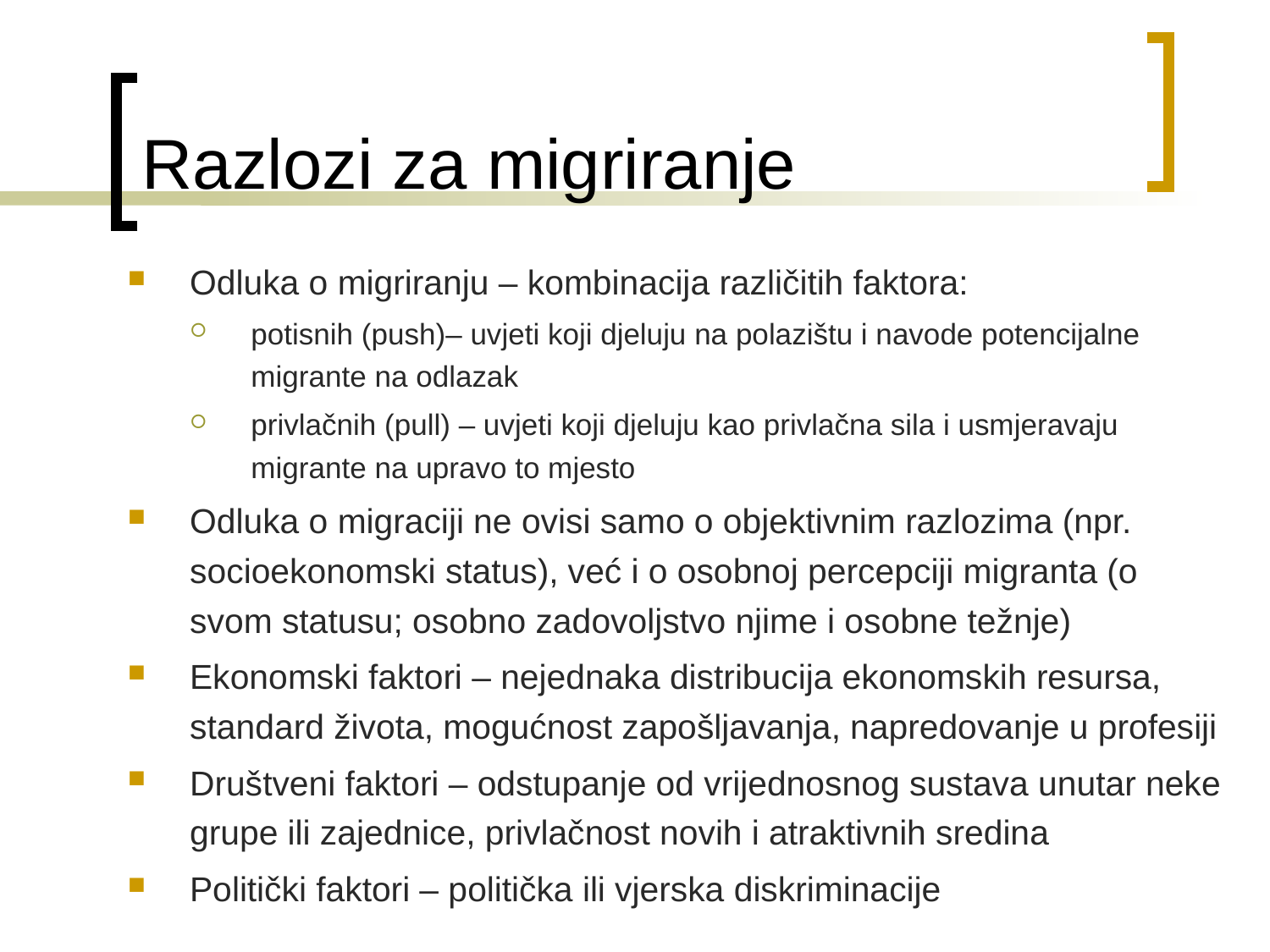

# Razlozi za migriranje
Odluka o migriranju – kombinacija različitih faktora:
potisnih (push)– uvjeti koji djeluju na polazištu i navode potencijalne migrante na odlazak
privlačnih (pull) – uvjeti koji djeluju kao privlačna sila i usmjeravaju migrante na upravo to mjesto
Odluka o migraciji ne ovisi samo o objektivnim razlozima (npr. socioekonomski status), već i o osobnoj percepciji migranta (o svom statusu; osobno zadovoljstvo njime i osobne težnje)
Ekonomski faktori – nejednaka distribucija ekonomskih resursa, standard života, mogućnost zapošljavanja, napredovanje u profesiji
Društveni faktori – odstupanje od vrijednosnog sustava unutar neke grupe ili zajednice, privlačnost novih i atraktivnih sredina
Politički faktori – politička ili vjerska diskriminacije